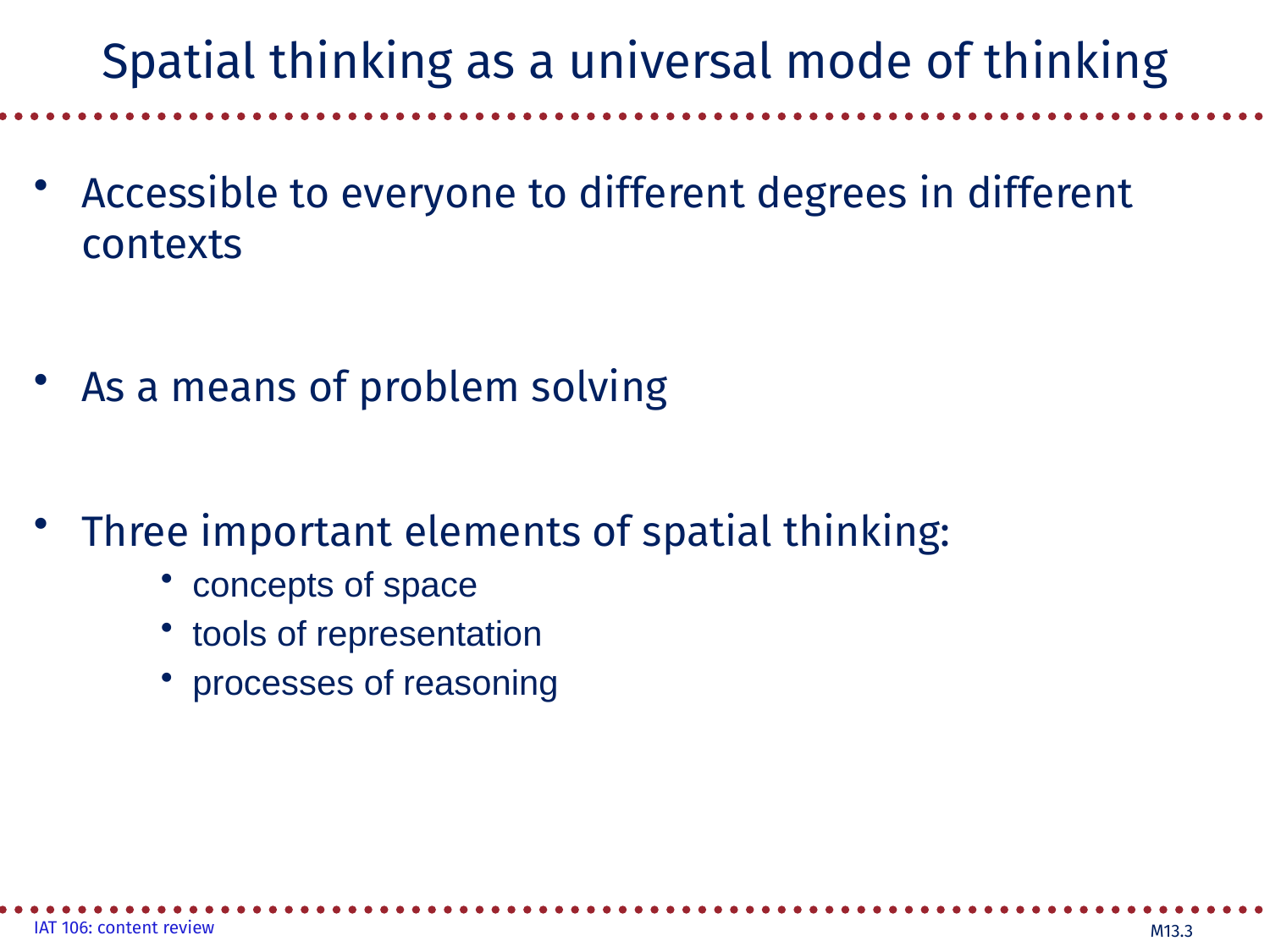

# Spatial thinking as a universal mode of thinking
Accessible to everyone to different degrees in different contexts

As a means of problem solving

Three important elements of spatial thinking:
concepts of space
tools of representation
processes of reasoning